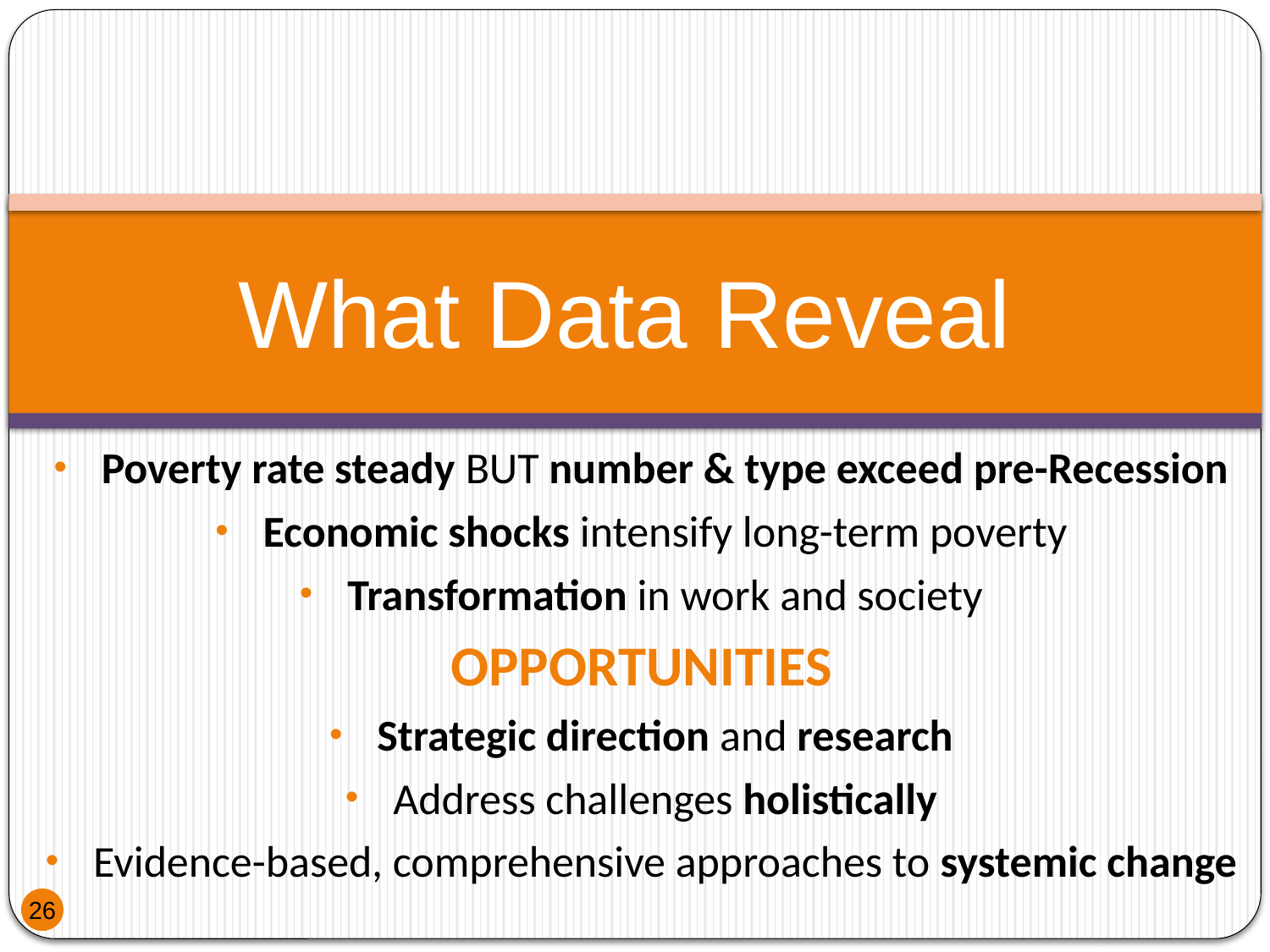

# What Data Reveal
Poverty rate steady BUT number & type exceed pre-Recession
Economic shocks intensify long-term poverty
Transformation in work and society
OPPORTUNITIES
Strategic direction and research
Address challenges holistically
Evidence-based, comprehensive approaches to systemic change
26